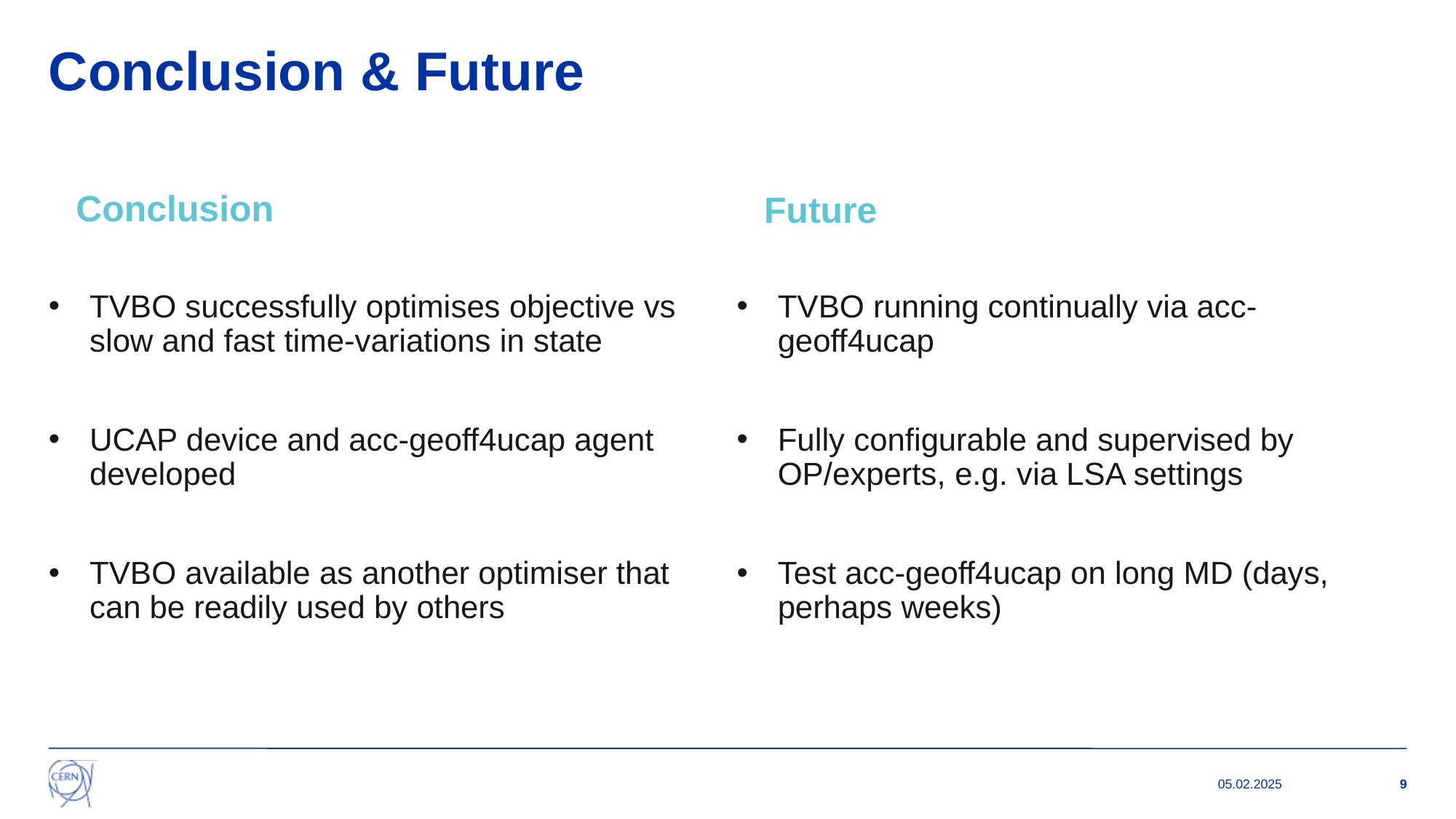

# Conclusion & Future
Conclusion
Future
TVBO successfully optimises objective vs slow and fast time-variations in state

UCAP device and acc-geoff4ucap agent developed

TVBO available as another optimiser that can be readily used by others

TVBO running continually via acc-geoff4ucap

Fully configurable and supervised by OP/experts, e.g. via LSA settings

Test acc-geoff4ucap on long MD (days, perhaps weeks)

05.02.2025
9